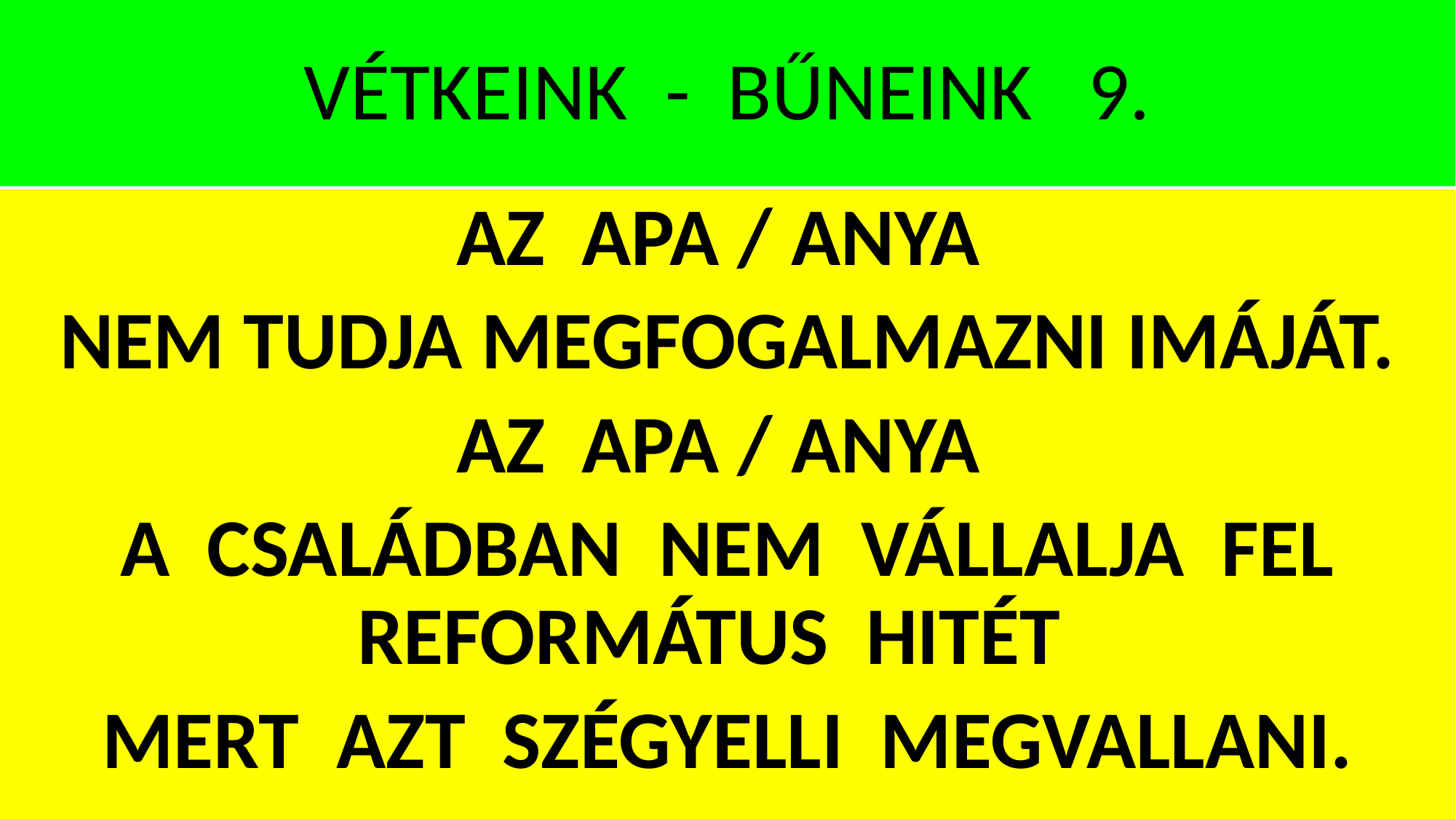

# VÉTKEINK  -  BŰNEINK   9.
AZ  APA / ANYA
NEM TUDJA MEGFOGALMAZNI IMÁJÁT.
AZ  APA / ANYA
A  CSALÁDBAN  NEM  VÁLLALJA  FEL REFORMÁTUS  HITÉT
MERT  AZT  SZÉGYELLI  MEGVALLANI.